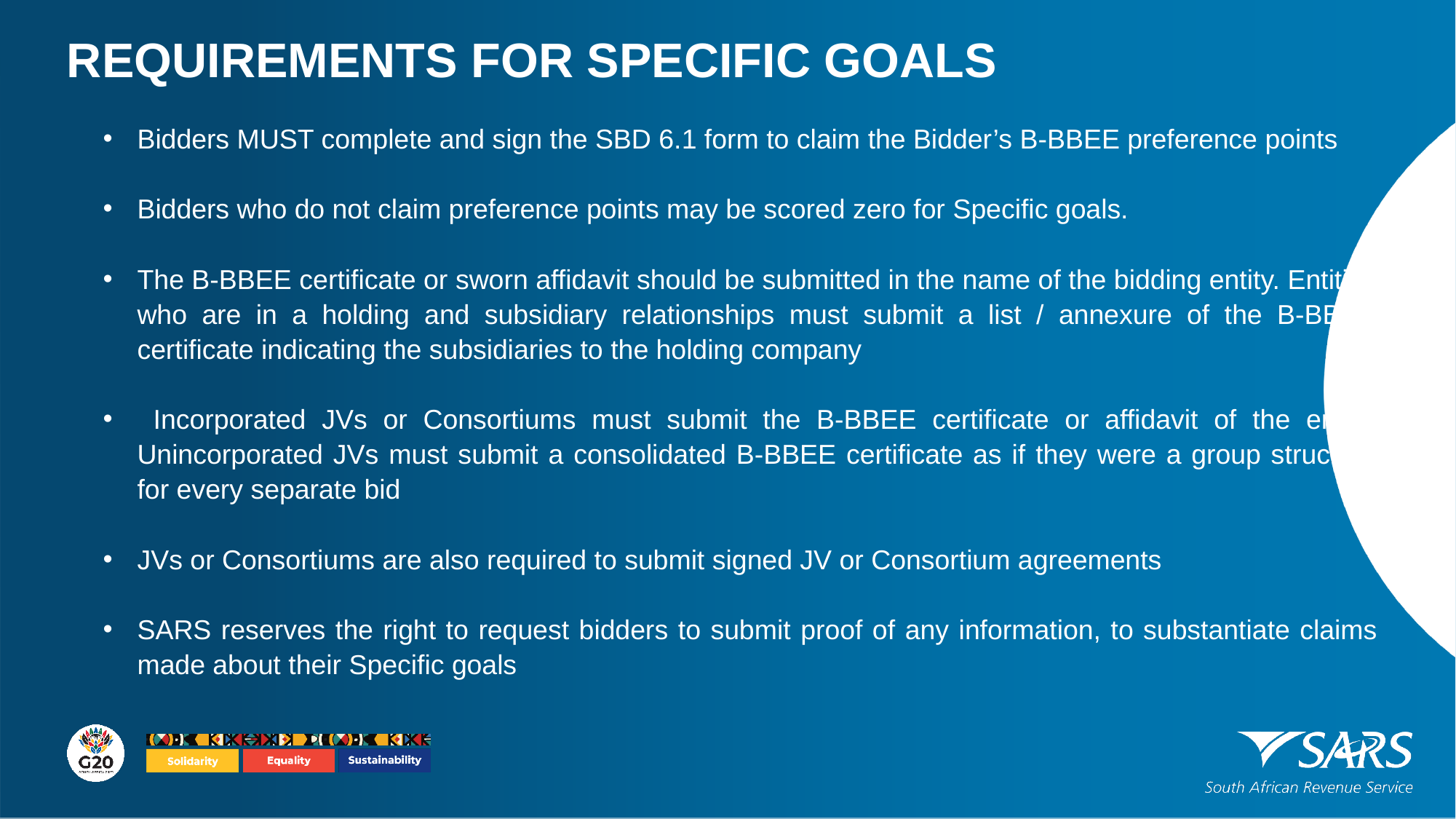

REQUIREMENTS FOR SPECIFIC GOALS

Bidders MUST complete and sign the SBD 6.1 form to claim the Bidder’s B-BBEE preference points

Bidders who do not claim preference points may be scored zero for Specific goals.

The B-BBEE certificate or sworn affidavit should be submitted in the name of the bidding entity. Entities who are in a holding and subsidiary relationships must submit a list / annexure of the B-BBEE certificate indicating the subsidiaries to the holding company

 Incorporated JVs or Consortiums must submit the B-BBEE certificate or affidavit of the entity. Unincorporated JVs must submit a consolidated B-BBEE certificate as if they were a group structure for every separate bid

JVs or Consortiums are also required to submit signed JV or Consortium agreements

SARS reserves the right to request bidders to submit proof of any information, to substantiate claims made about their Specific goals